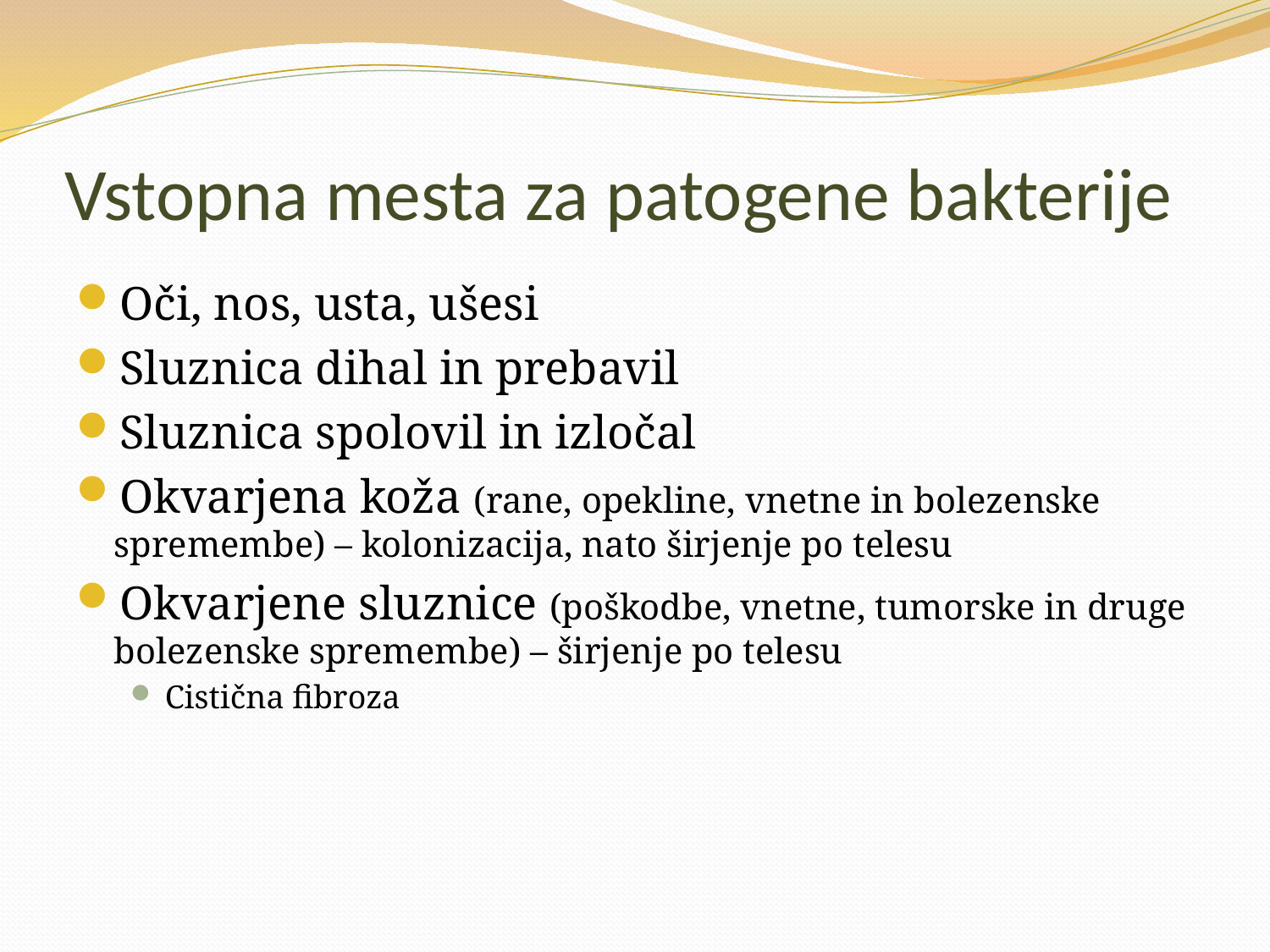

# Vstopna mesta za patogene bakterije
Oči, nos, usta, ušesi
Sluznica dihal in prebavil
Sluznica spolovil in izločal
Okvarjena koža (rane, opekline, vnetne in bolezenske spremembe) – kolonizacija, nato širjenje po telesu
Okvarjene sluznice (poškodbe, vnetne, tumorske in druge bolezenske spremembe) – širjenje po telesu
Cistična fibroza